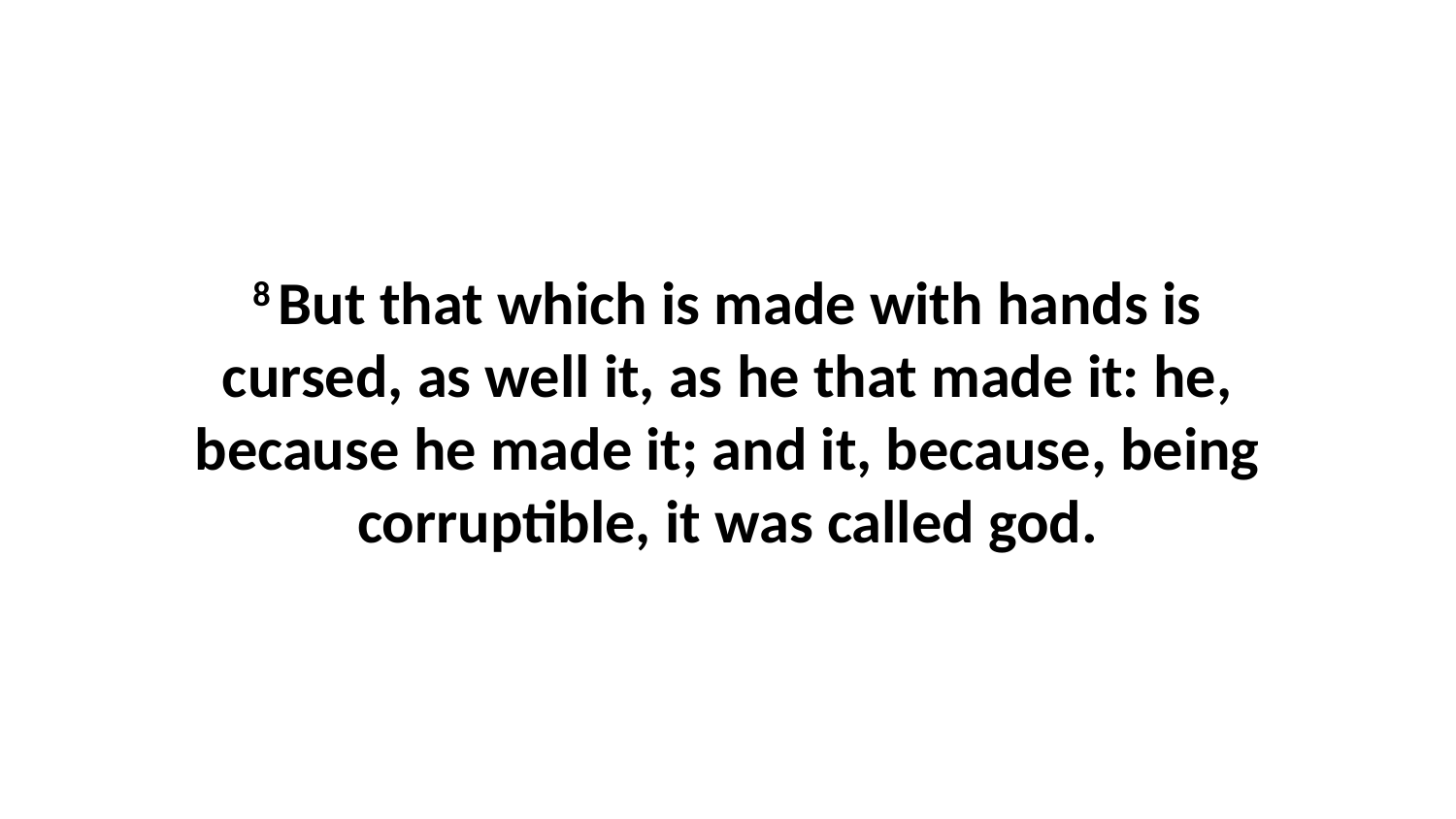

8 But that which is made with hands is cursed, as well it, as he that made it: he, because he made it; and it, because, being corruptible, it was called god.